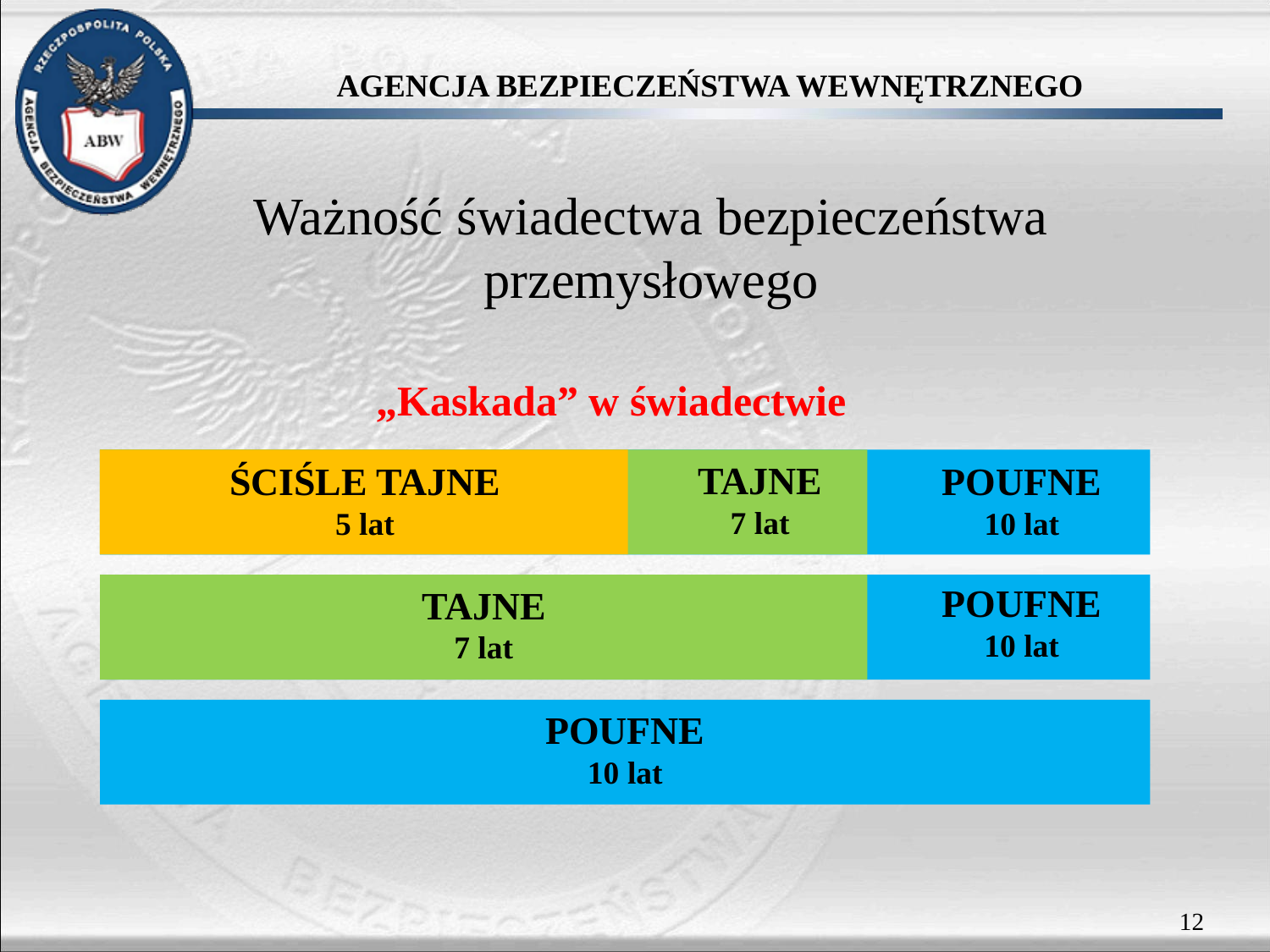

Ważność świadectwa bezpieczeństwa przemysłowego
„Kaskada” w świadectwie

TAJNE
7 lat
ŚCIŚLE TAJNE
5 lat
POUFNE
10 lat

POUFNE
10 lat

TAJNE
7 lat
POUFNE
10 lat
12